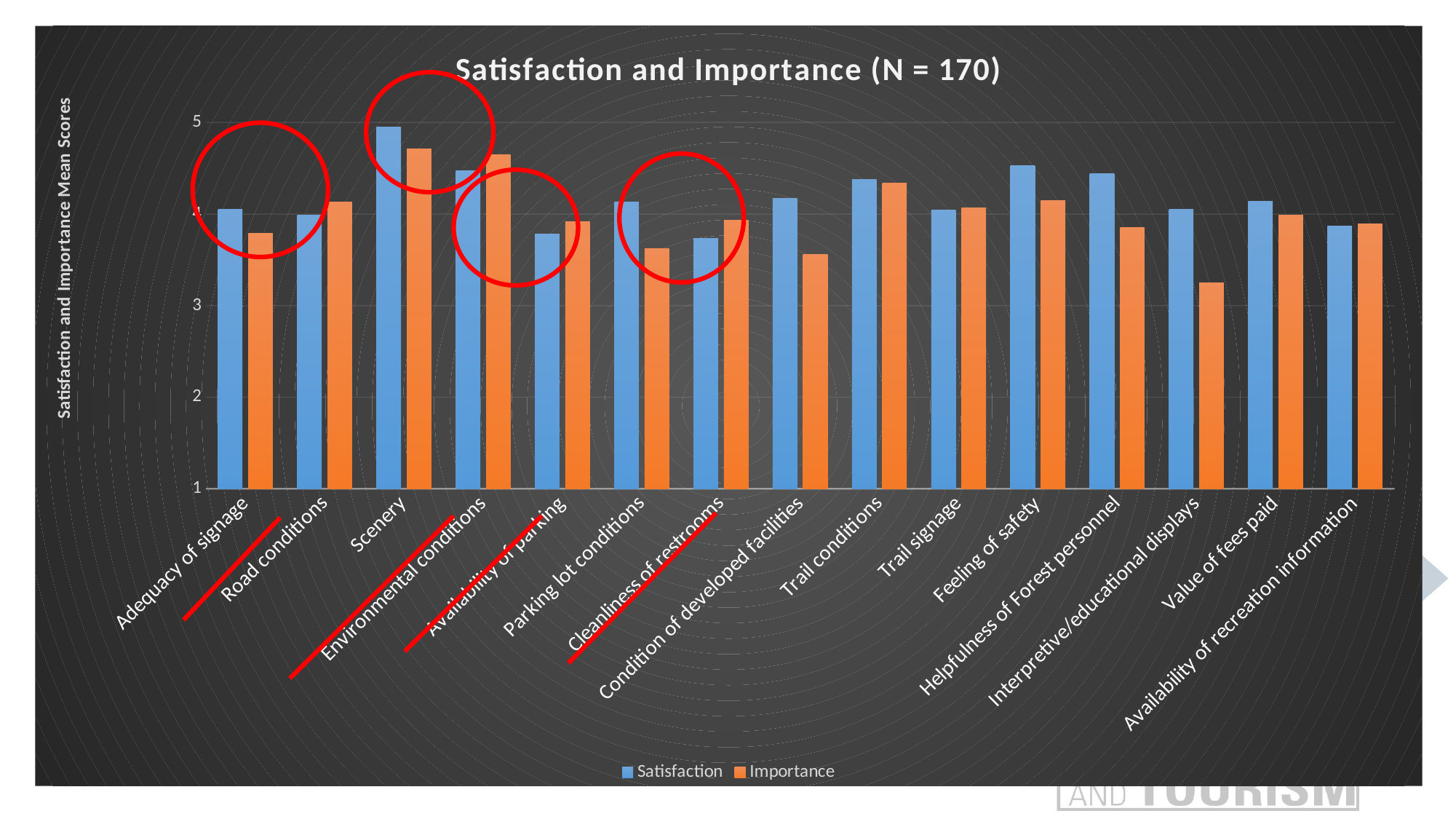

### Chart: Satisfaction and Importance (N = 170)

| Category | Satisfaction | Importance |
|---|---|---|
| Adequacy of signage | 4.05 | 3.79 |
| Road conditions | 3.99 | 4.13 |
| Scenery | 4.95 | 4.71 |
| Environmental conditions | 4.47 | 4.649999999999998 |
| Availability of parking | 3.78 | 3.92 |
| Parking lot conditions | 4.13 | 3.62 |
| Cleanliness of restrooms | 3.73 | 3.93 |
| Condition of developed facilities | 4.17 | 3.56 |
| Trail conditions | 4.38 | 4.34 |
| Trail signage | 4.04 | 4.07 |
| Feeling of safety | 4.53 | 4.149999999999999 |
| Helpfulness of Forest personnel | 4.44 | 3.85 |
| Interpretive/educational displays | 4.05 | 3.25 |
| Value of fees paid | 4.14 | 3.99 |
| Availability of recreation information | 3.87 | 3.89 |
#